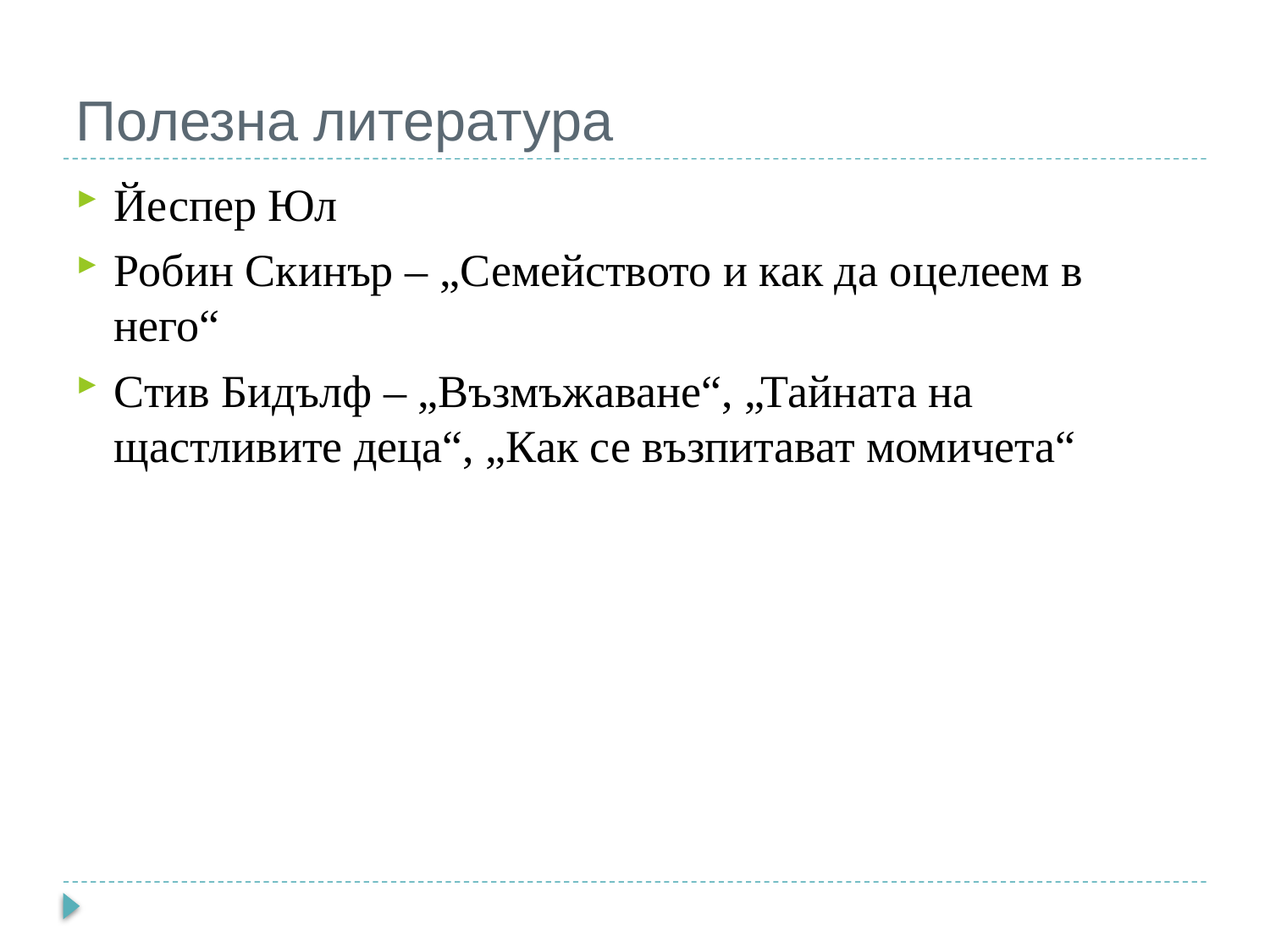

# Полезна литература
Йеспер Юл
Робин Скинър – „Семейството и как да оцелеем в него“
Стив Бидълф – „Възмъжаване“, „Тайната на щастливите деца“, „Как се възпитават момичета“